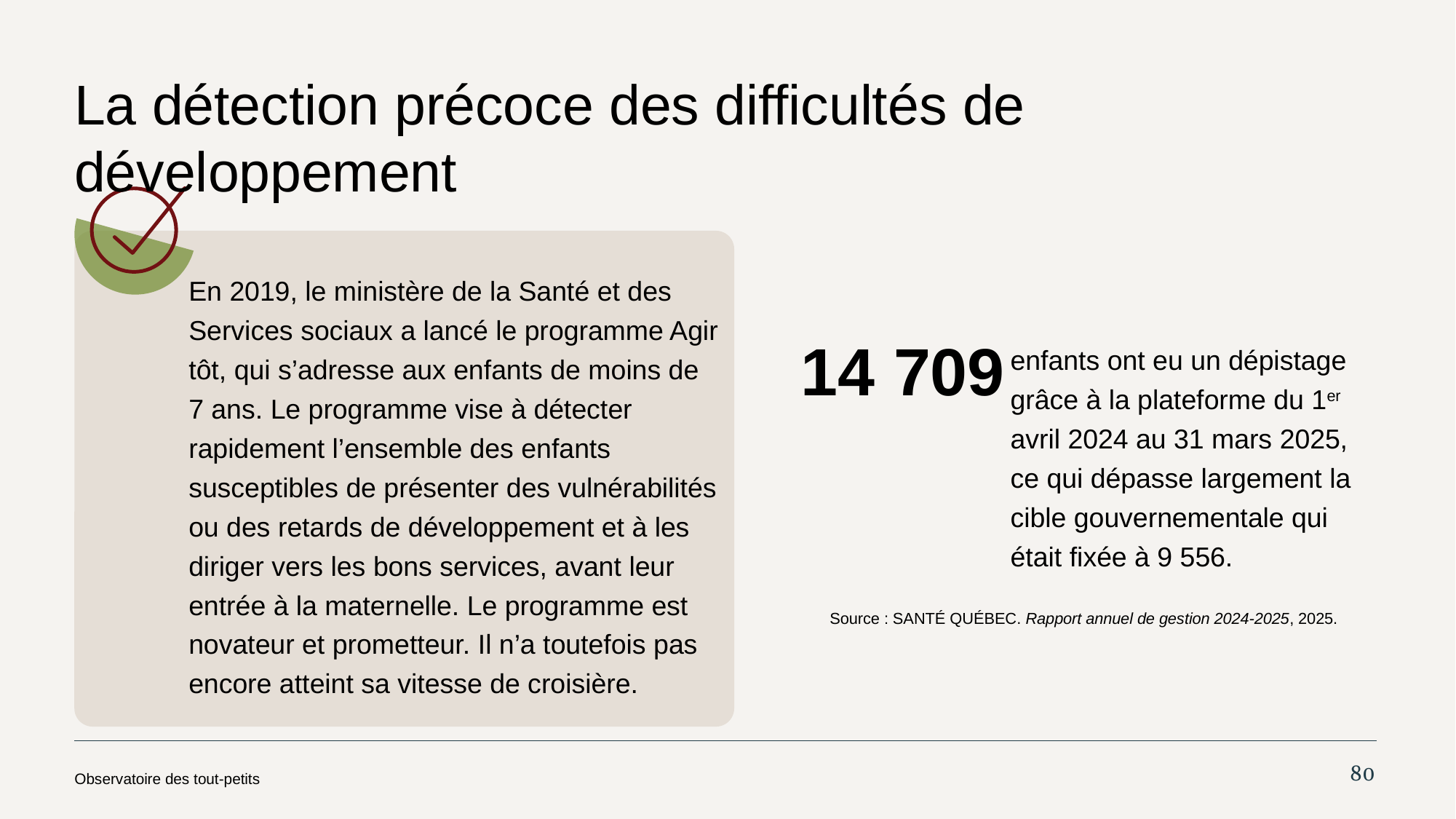

La détection précoce des difficultés de développement

En 2019, le ministère de la Santé et des Services sociaux a lancé le programme Agir tôt, qui s’adresse aux enfants de moins de
7 ans. Le programme vise à détecter rapidement l’ensemble des enfants susceptibles de présenter des vulnérabilités ou des retards de développement et à les diriger vers les bons services, avant leur entrée à la maternelle. Le programme est novateur et prometteur. Il n’a toutefois pas encore atteint sa vitesse de croisière.

14 709
enfants ont eu un dépistage grâce à la plateforme du 1er avril 2024 au 31 mars 2025, ce qui dépasse largement la cible gouvernementale qui était fixée à 9 556.
Source : SANTÉ QUÉBEC. Rapport annuel de gestion 2024-2025, 2025.
80
Observatoire des tout-petits